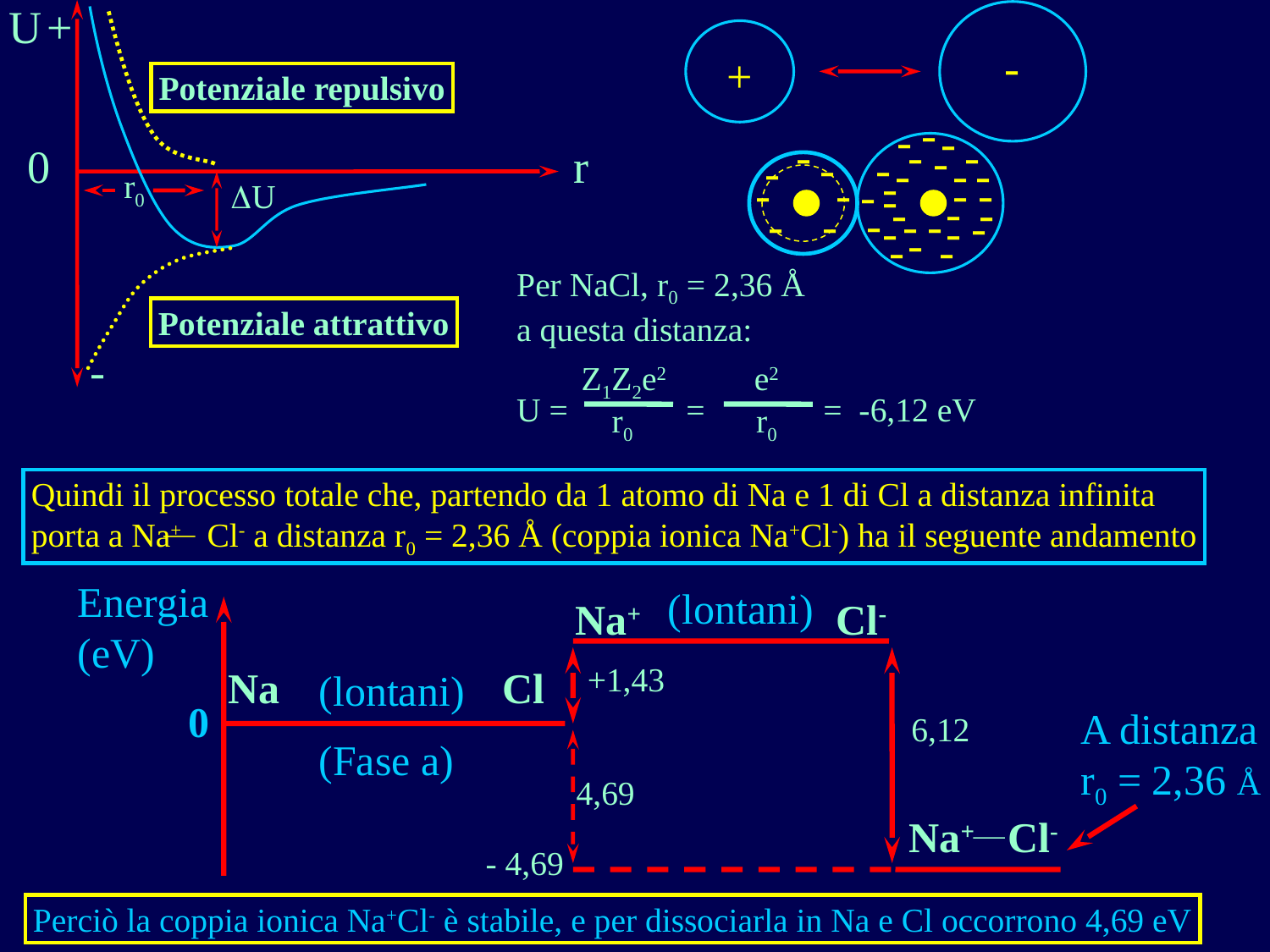

U
+

-
+
Potenziale repulsivo

-
-
-
-
-
-
0
r

-
-
-
-
-
-
-

-
r0
-

-
-
-
-

ΔU
-
-
-
-
-

-
-
-
-
-
-
-
-
-
-
-

Per NaCl, r0 = 2,36 Å
a questa distanza:

U =              =              =  -6,12 eV
Potenziale attrattivo
-
Z1Z2e2
e2
r0
r0

Quindi il processo totale che, partendo da 1 atomo di Na e 1 di Cl a distanza infinita
porta a Na+   Cl- a distanza r0 = 2,36 Å (coppia ionica Na+Cl-) ha il seguente andamento

Energia
(eV)
(lontani)
Na+
Cl-

+1,43
Na
Cl
(lontani)
0
A distanza
r0 = 2,36 Å
6,12

(Fase a)

4,69
Na+
Cl-

- 4,69

Perciò la coppia ionica Na+Cl- è stabile, e per dissociarla in Na e Cl occorrono 4,69 eV